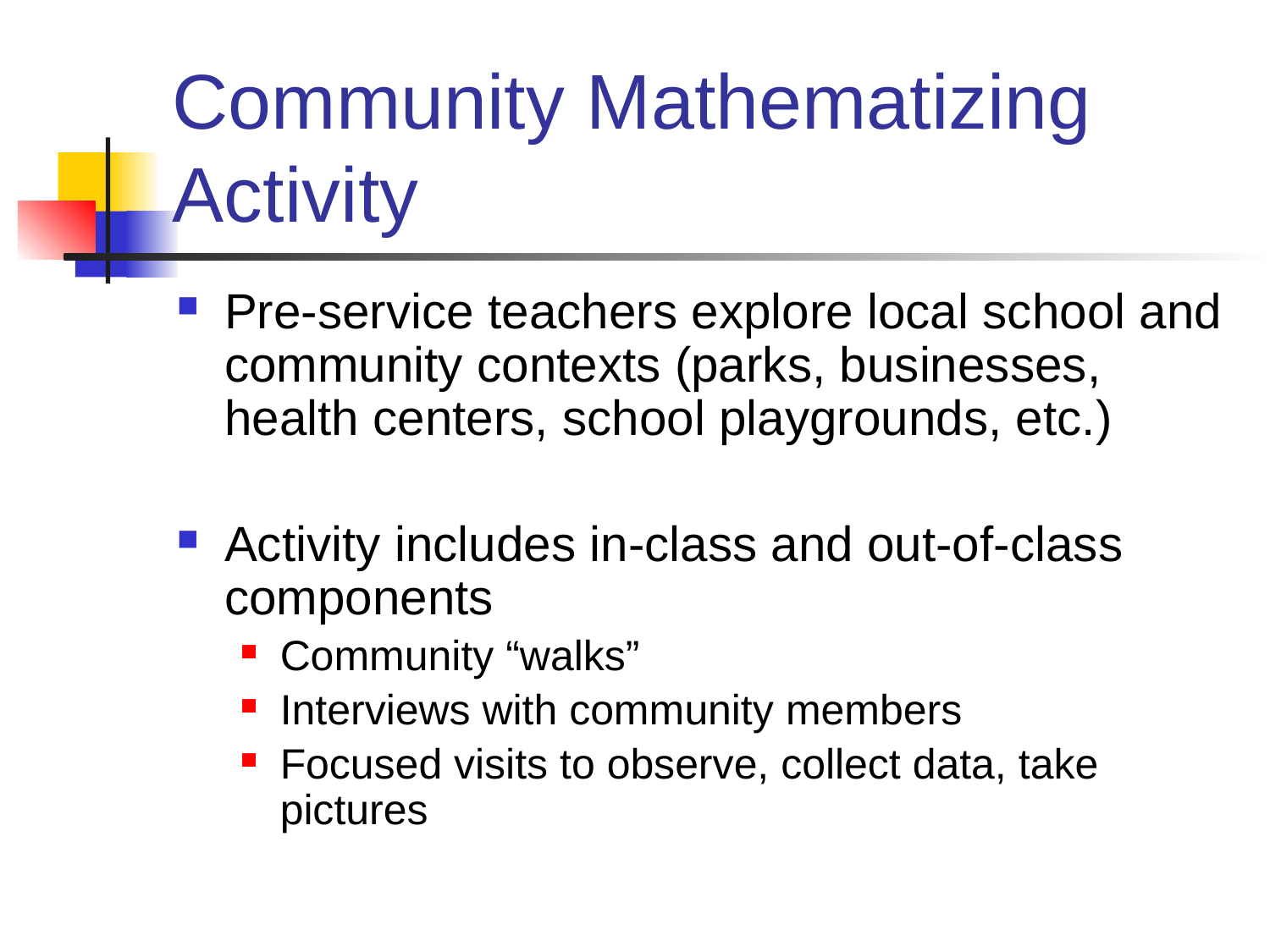

# Community Mathematizing Activity
Pre-service teachers explore local school and community contexts (parks, businesses, health centers, school playgrounds, etc.)

Activity includes in-class and out-of-class components
Community “walks”
Interviews with community members
Focused visits to observe, collect data, take pictures